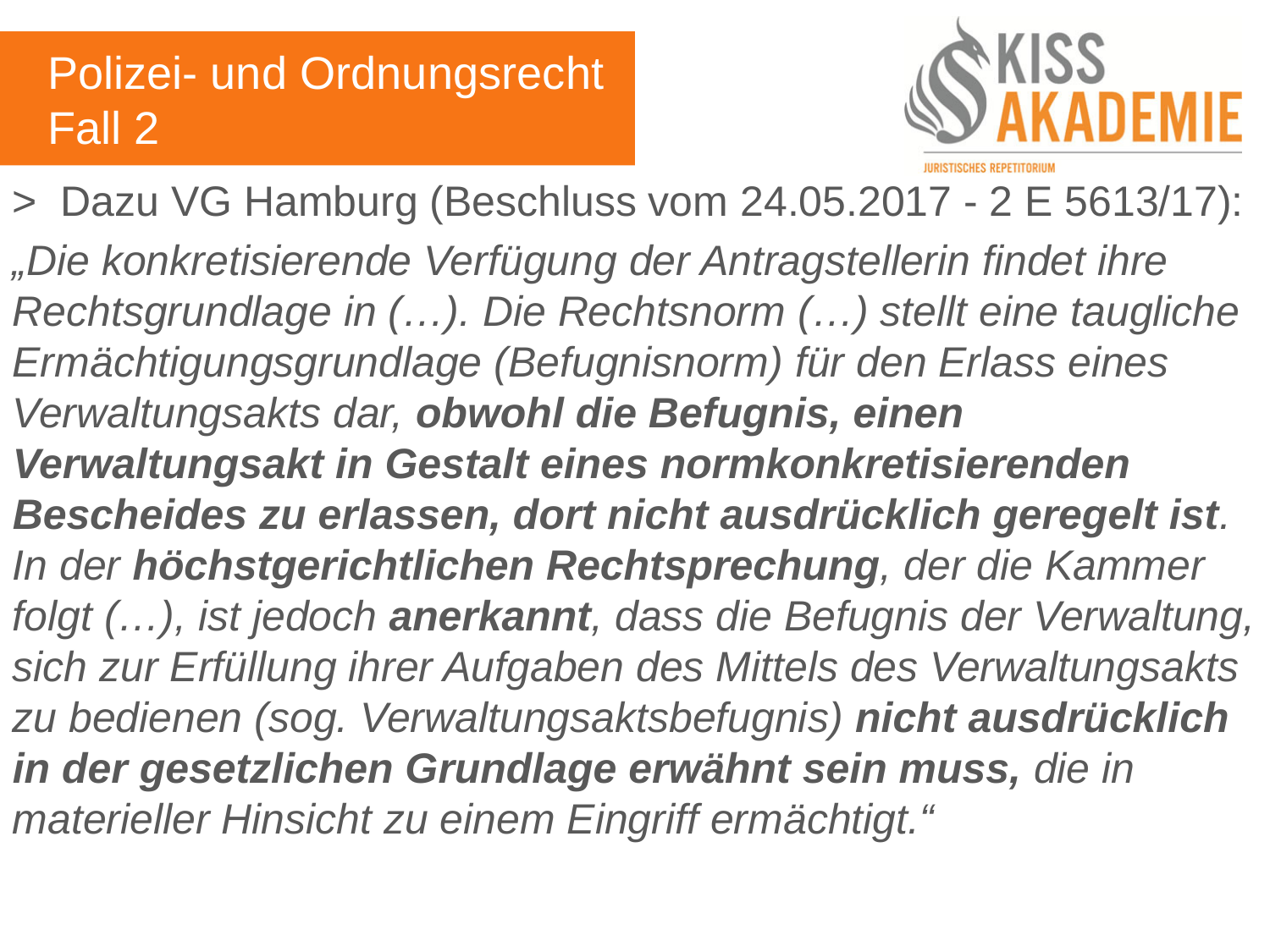

Polizei- und Ordnungsrecht
Fall 2
>  Dazu VG Hamburg (Beschluss vom 24.05.2017 - 2 E 5613/17):
„Die konkretisierende Verfügung der Antragstellerin findet ihre Rechtsgrundlage in (…). Die Rechtsnorm (…) stellt eine taugliche Ermächtigungsgrundlage (Befugnisnorm) für den Erlass eines Verwaltungsakts dar, obwohl die Befugnis, einen Verwaltungsakt in Gestalt eines normkonkretisierenden Bescheides zu erlassen, dort nicht ausdrücklich geregelt ist. In der höchstgerichtlichen Rechtsprechung, der die Kammer folgt (…), ist jedoch anerkannt, dass die Befugnis der Verwaltung, sich zur Erfüllung ihrer Aufgaben des Mittels des Verwaltungsakts zu bedienen (sog. Verwaltungsaktsbefugnis) nicht ausdrücklich in der gesetzlichen Grundlage erwähnt sein muss, die in materieller Hinsicht zu einem Eingriff ermächtigt.“